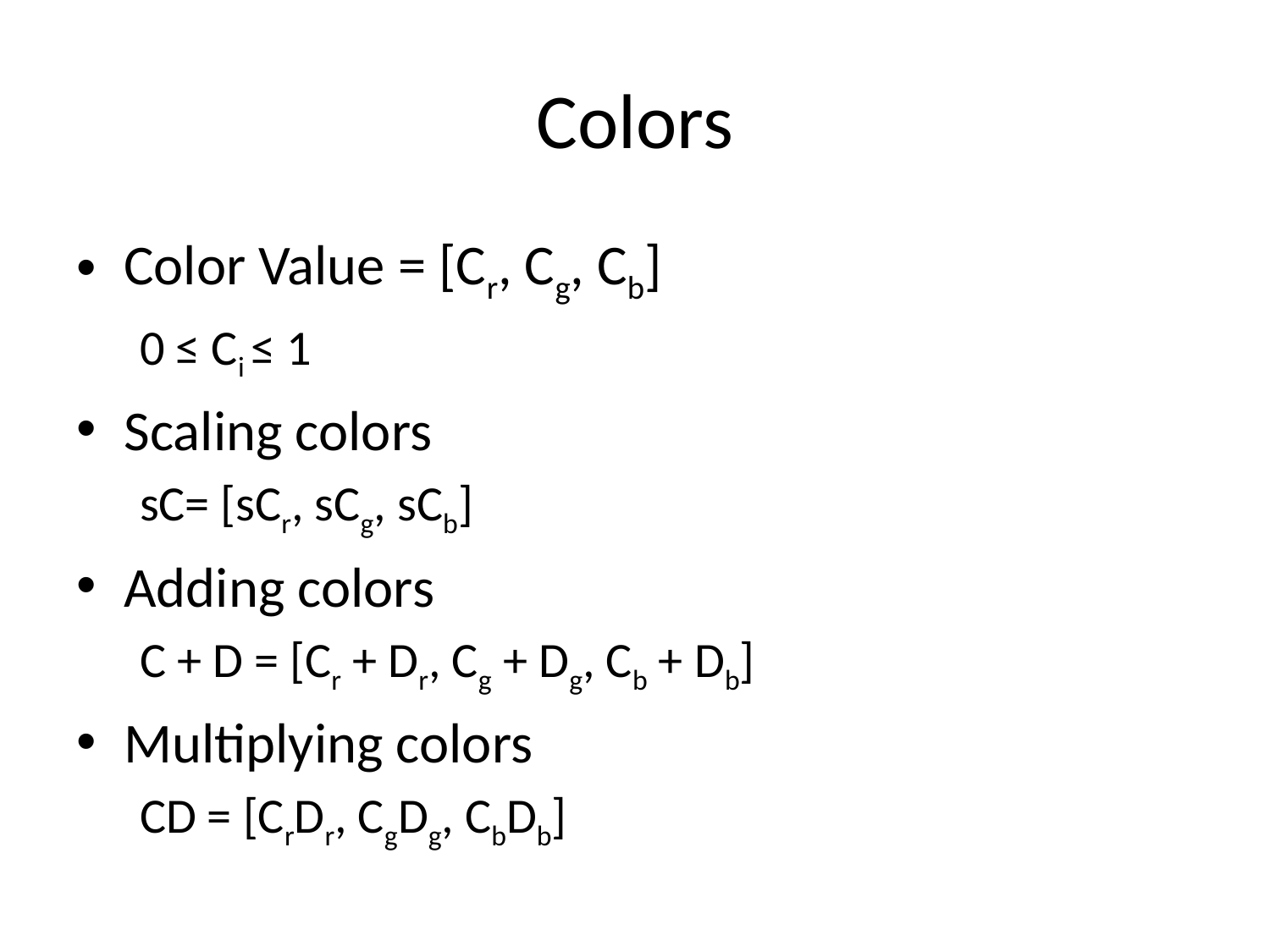

# Colors
Color Value = [Cr, Cg, Cb]
0 ≤ Ci ≤ 1
Scaling colors
sC= [sCr, sCg, sCb]
Adding colors
C + D = [Cr + Dr, Cg + Dg, Cb + Db]
Multiplying colors
CD = [CrDr, CgDg, CbDb]